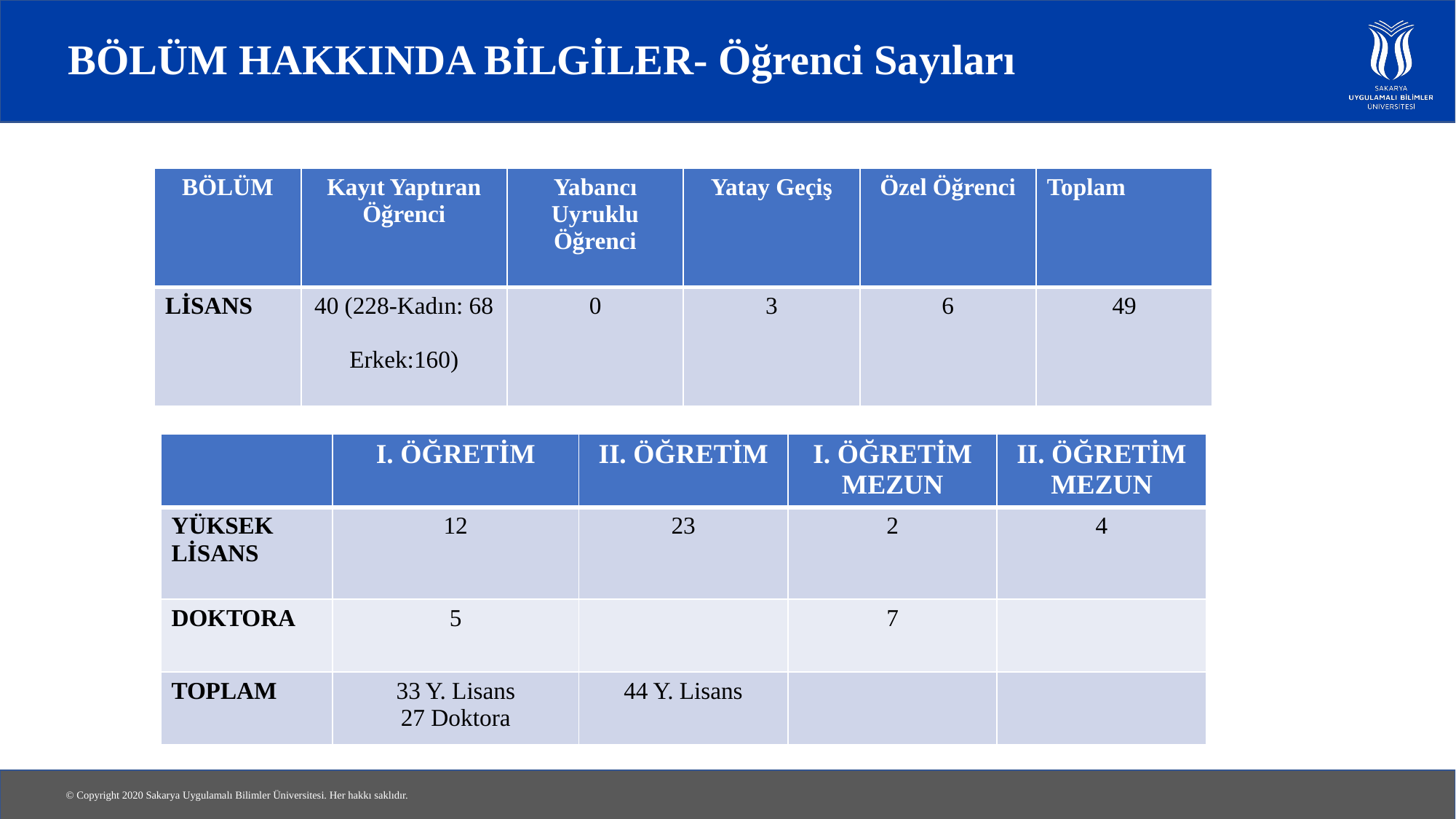

# BÖLÜM HAKKINDA BİLGİLER- Öğrenci Sayıları
| BÖLÜM | Kayıt Yaptıran Öğrenci | Yabancı Uyruklu Öğrenci | Yatay Geçiş | Özel Öğrenci | Toplam |
| --- | --- | --- | --- | --- | --- |
| LİSANS | 40 (228-Kadın: 68 Erkek:160) | 0 | 3 | 6 | 49 |
|  | I. ÖĞRETİM | II. ÖĞRETİM | I. ÖĞRETİM MEZUN | II. ÖĞRETİM MEZUN |
| --- | --- | --- | --- | --- |
| YÜKSEK LİSANS | 12 | 23 | 2 | 4 |
| DOKTORA | 5 |  | 7 |  |
| TOPLAM | 33 Y. Lisans 27 Doktora | 44 Y. Lisans |  |  |